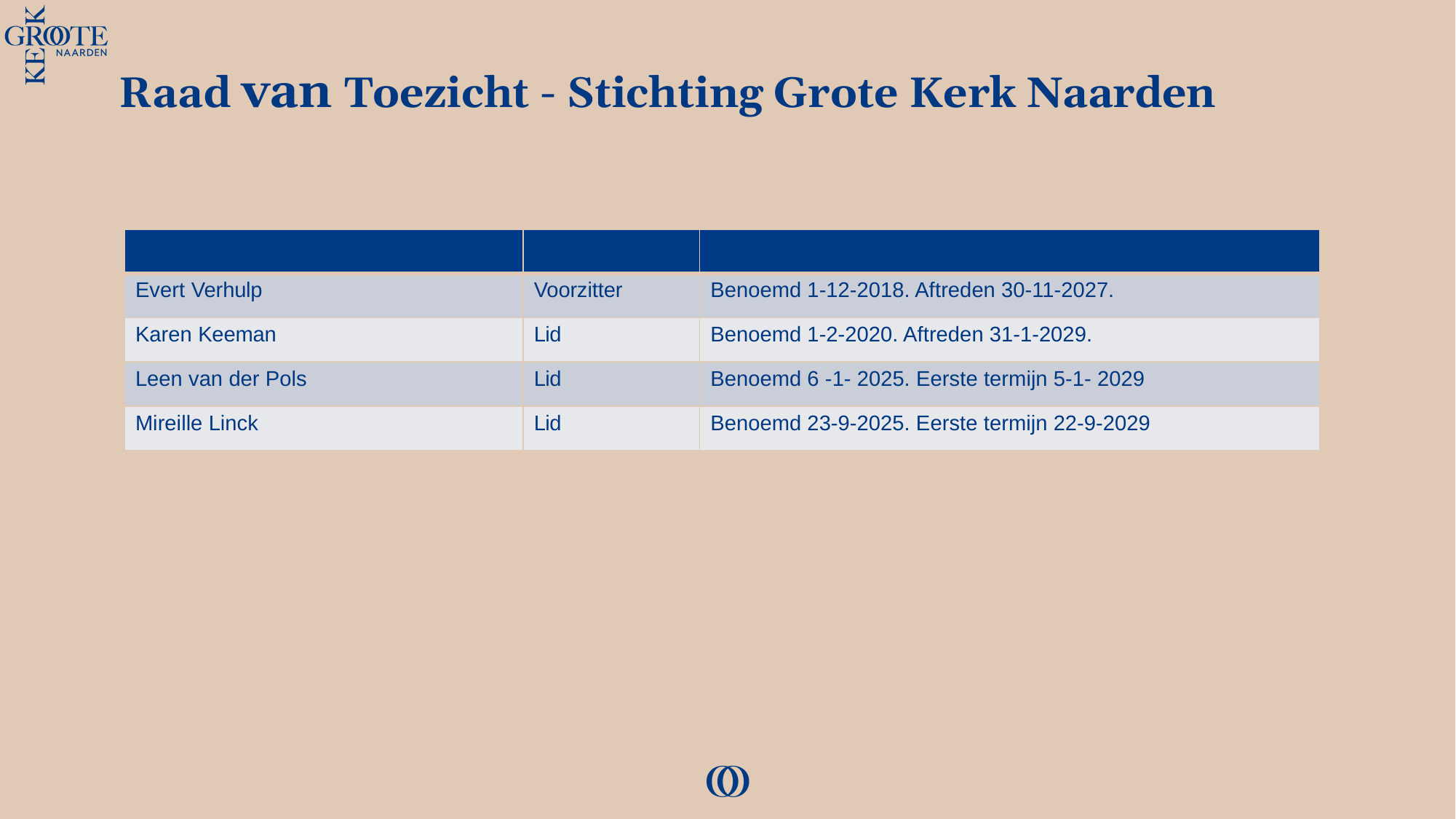

# Raad van Toezicht - Stichting Grote Kerk Naarden
|  |  |  |
| --- | --- | --- |
| Evert Verhulp | Voorzitter | Benoemd 1-12-2018. Aftreden 30-11-2027. |
| Karen Keeman | Lid | Benoemd 1-2-2020. Aftreden 31-1-2029. |
| Leen van der Pols | Lid | Benoemd 6 -1- 2025. Eerste termijn 5-1- 2029 |
| Mireille Linck | Lid | Benoemd 23-9-2025. Eerste termijn 22-9-2029 |